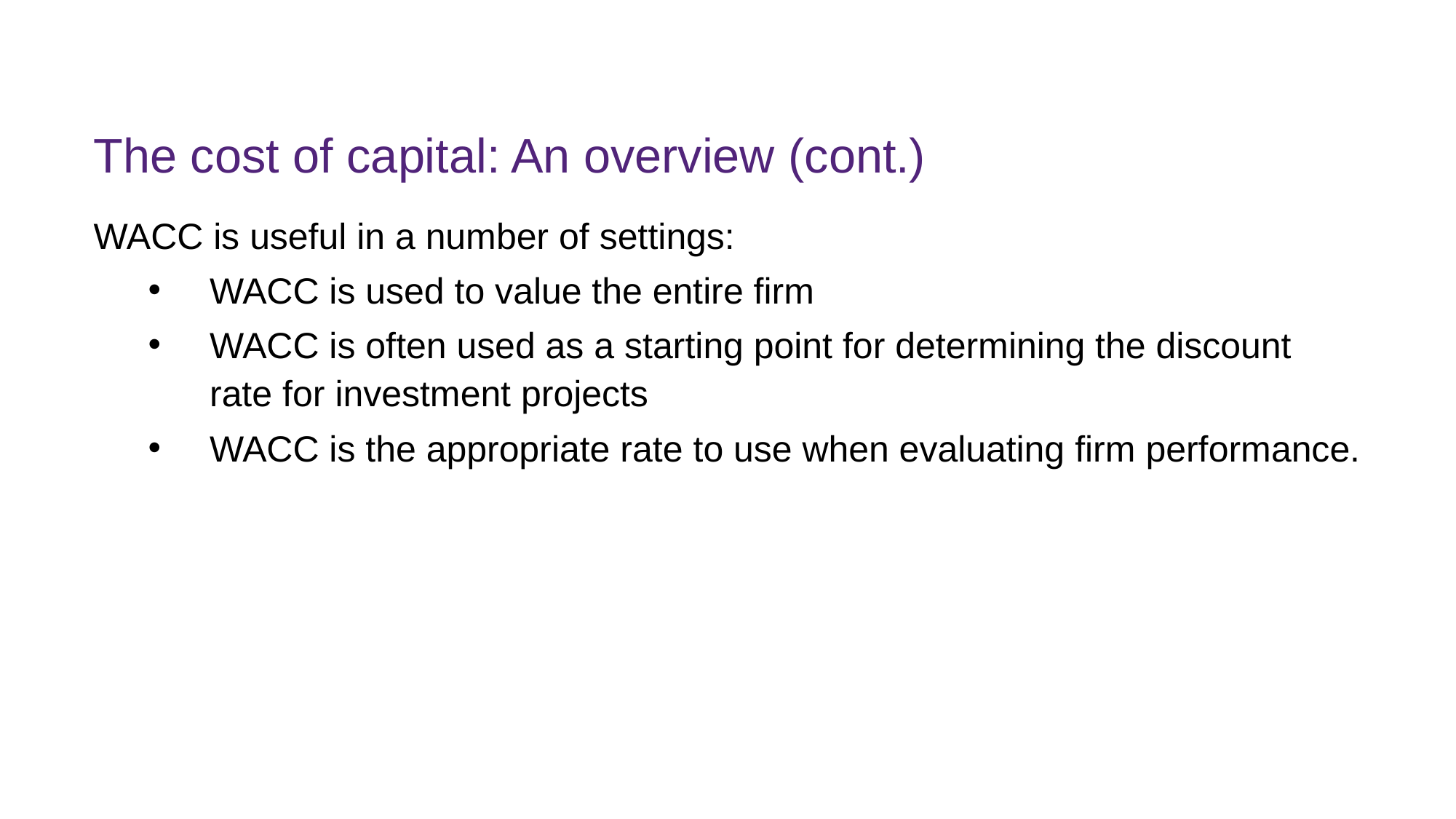

# The cost of capital: An overview (cont.)
WACC is useful in a number of settings:
WACC is used to value the entire firm
WACC is often used as a starting point for determining the discount rate for investment projects
WACC is the appropriate rate to use when evaluating firm performance.
FINM7409